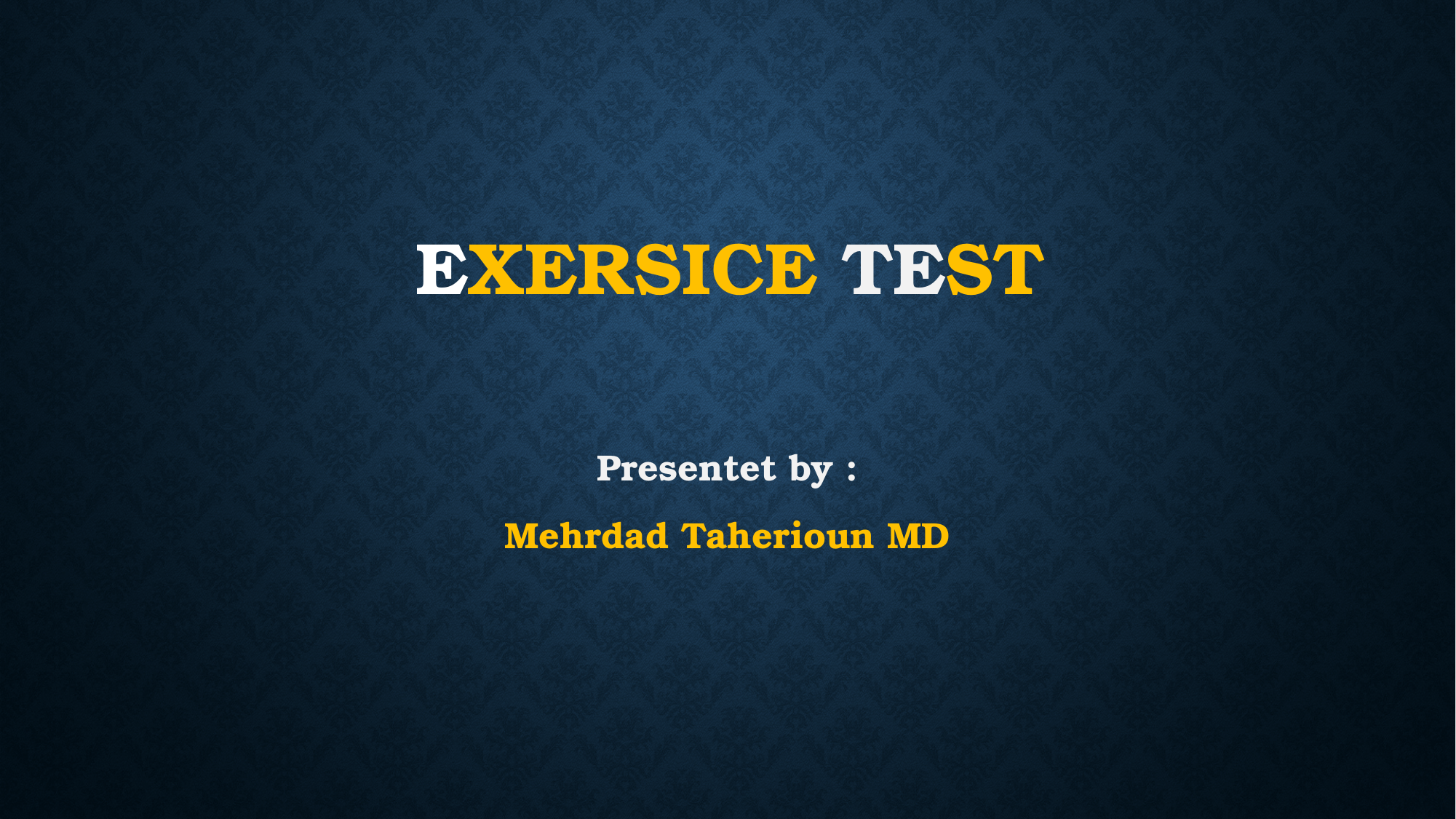

# Exersice test
Presentet by :
Mehrdad Taherioun MD